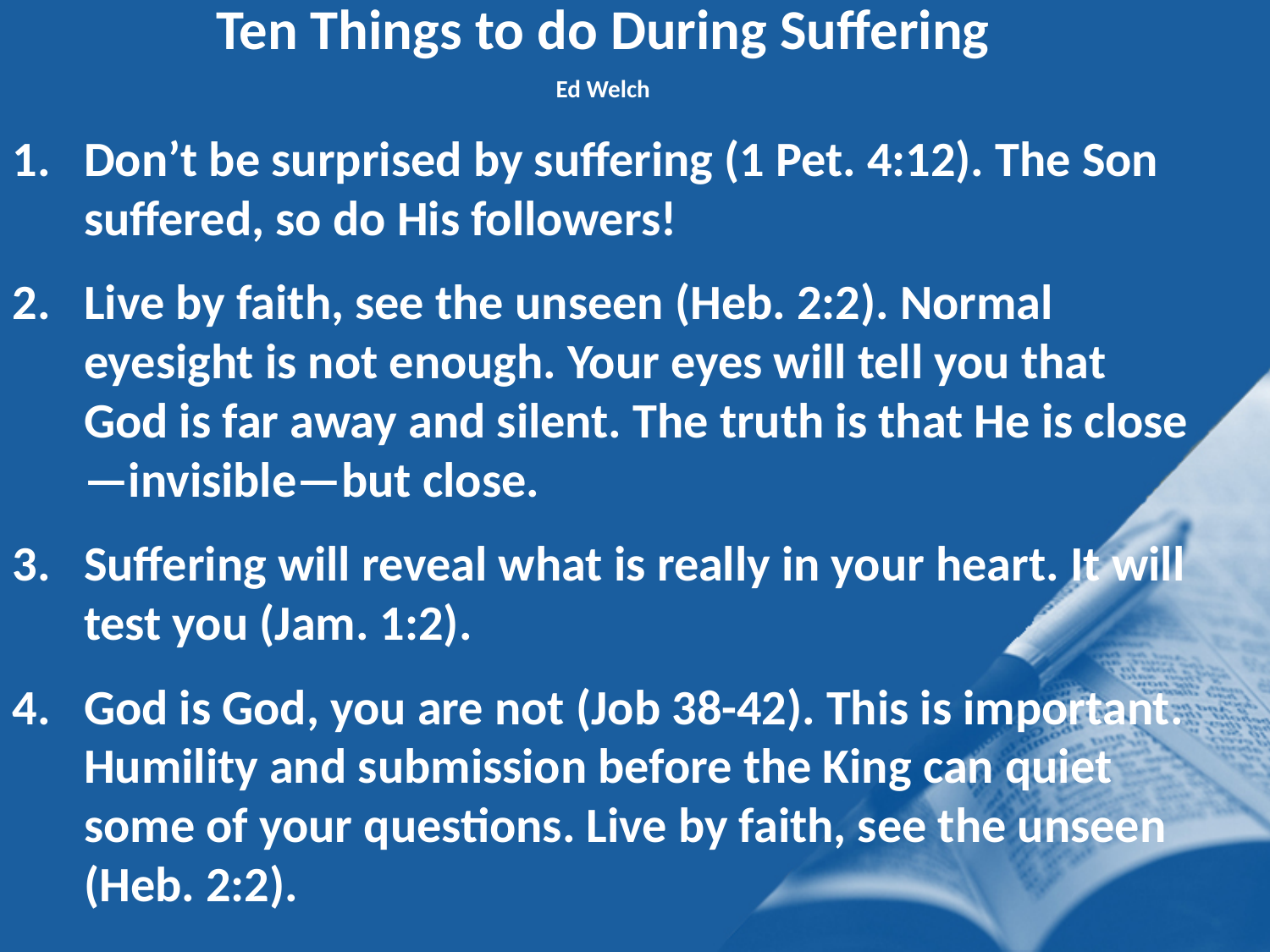

Ten Things to do During Suffering
Ed Welch
Don’t be surprised by suffering (1 Pet. 4:12). The Son suffered, so do His followers!
Live by faith, see the unseen (Heb. 2:2). Normal eyesight is not enough. Your eyes will tell you that God is far away and silent. The truth is that He is close—invisible—but close.
Suffering will reveal what is really in your heart. It will test you (Jam. 1:2).
God is God, you are not (Job 38-42). This is important. Humility and submission before the King can quiet some of your questions. Live by faith, see the unseen (Heb. 2:2).